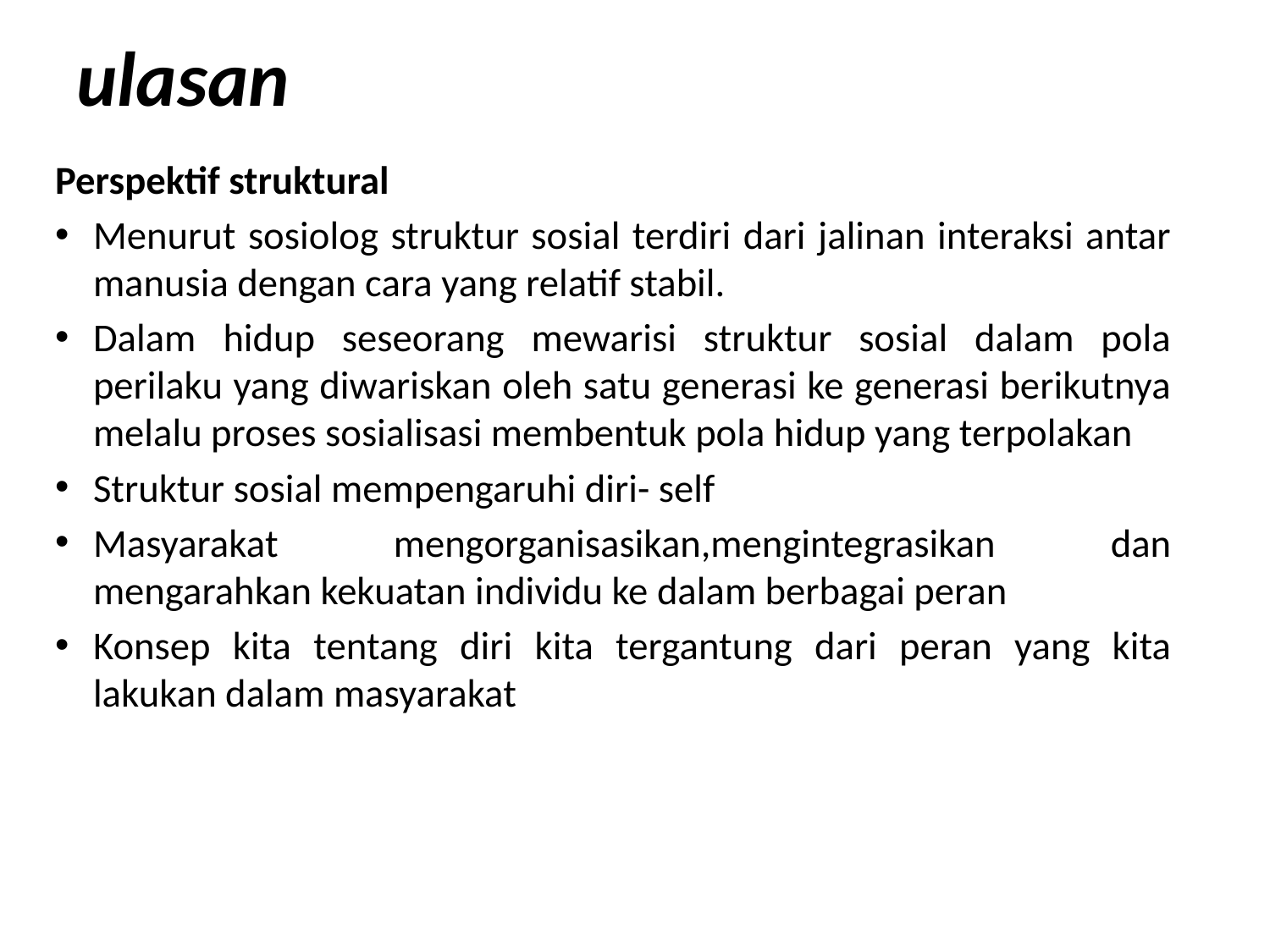

# ulasan
Perspektif struktural
Menurut sosiolog struktur sosial terdiri dari jalinan interaksi antar manusia dengan cara yang relatif stabil.
Dalam hidup seseorang mewarisi struktur sosial dalam pola perilaku yang diwariskan oleh satu generasi ke generasi berikutnya melalu proses sosialisasi membentuk pola hidup yang terpolakan
Struktur sosial mempengaruhi diri- self
Masyarakat mengorganisasikan,mengintegrasikan dan mengarahkan kekuatan individu ke dalam berbagai peran
Konsep kita tentang diri kita tergantung dari peran yang kita lakukan dalam masyarakat